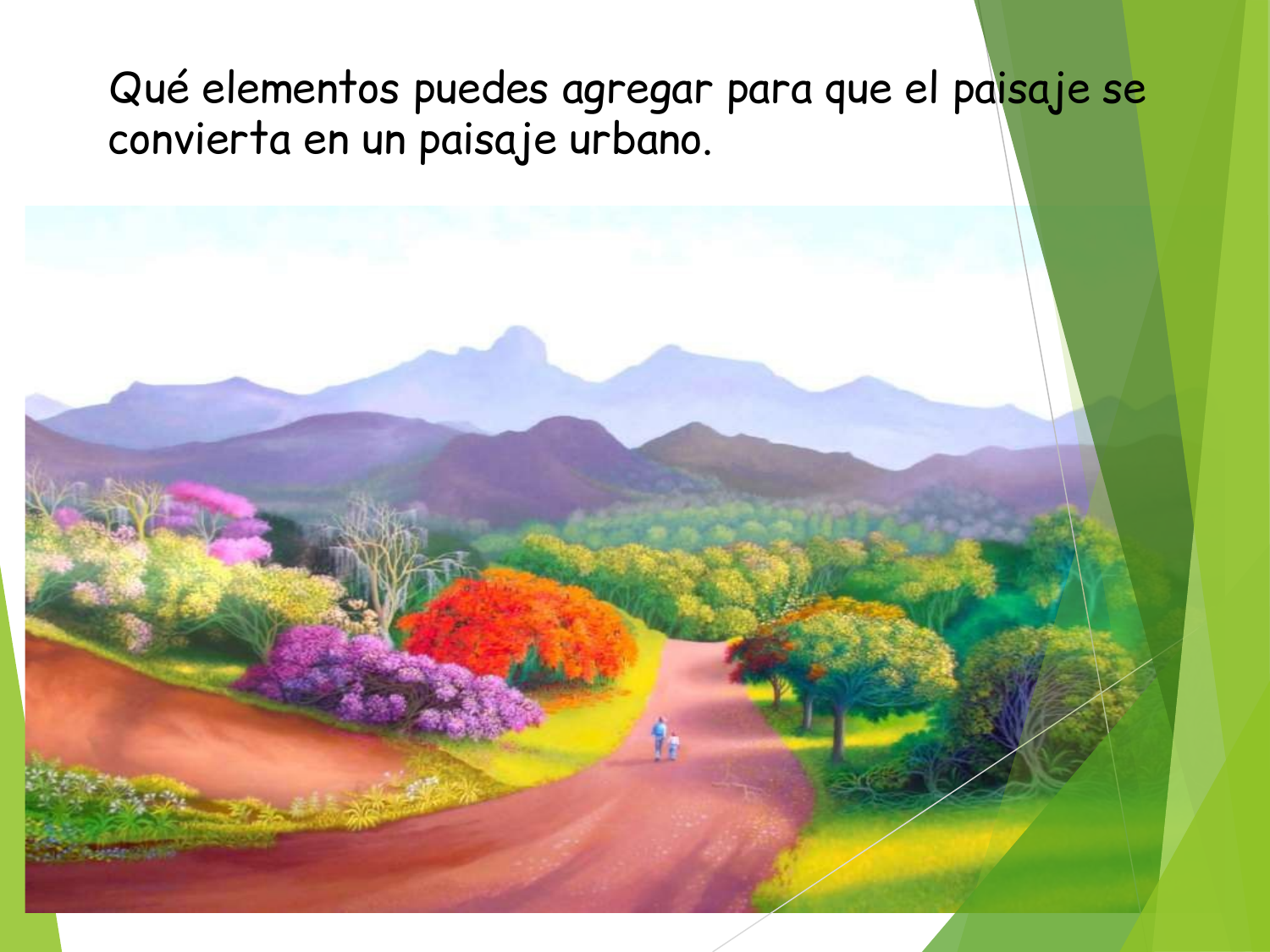

# Qué elementos puedes agregar para que el paisaje se  convierta en un paisaje urbano.